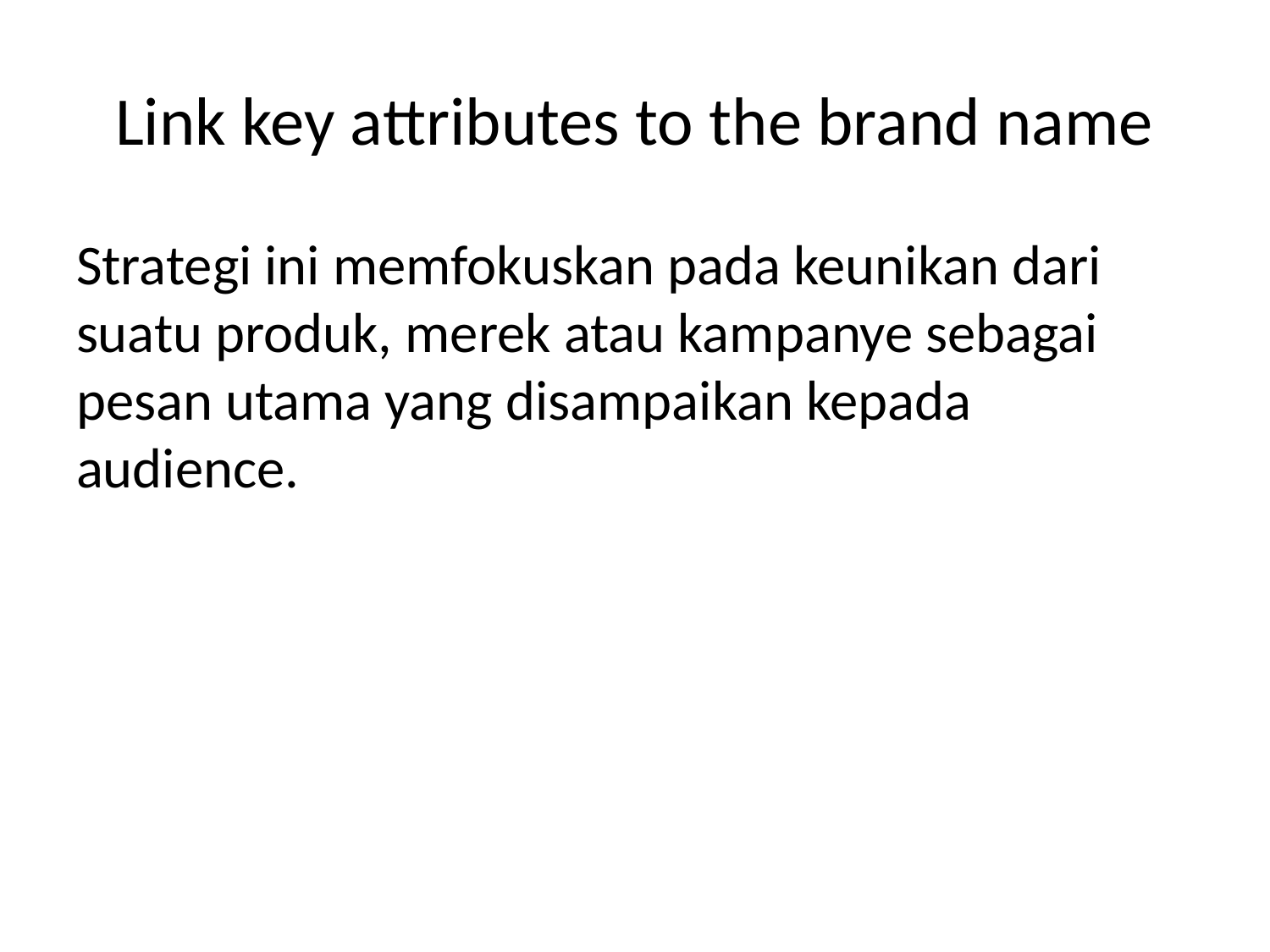

# Link key attributes to the brand name
Strategi ini memfokuskan pada keunikan dari suatu produk, merek atau kampanye sebagai pesan utama yang disampaikan kepada audience.